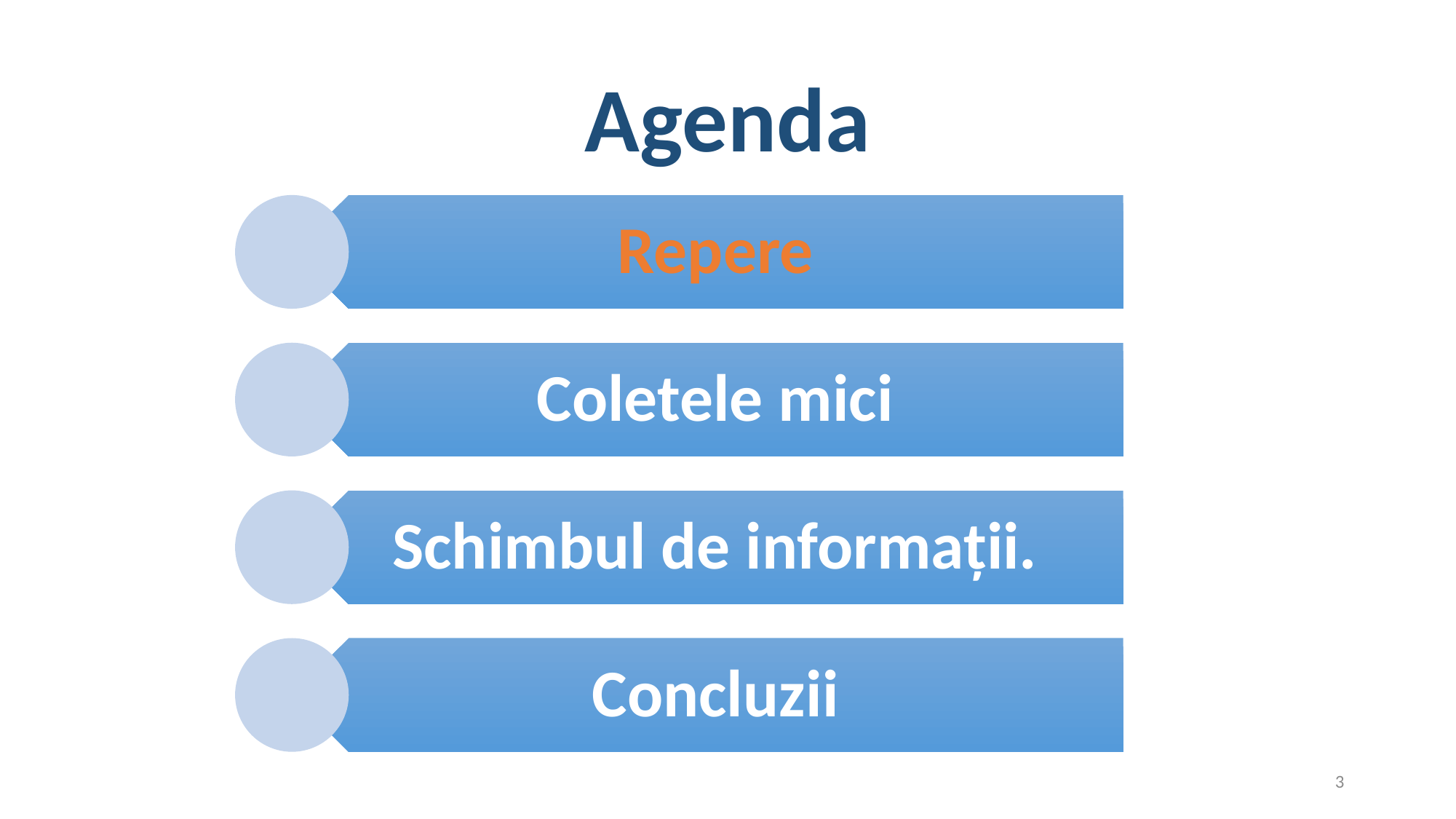

# Agenda
Repere
Coletele mici
Schimbul de informații.
Concluzii

3